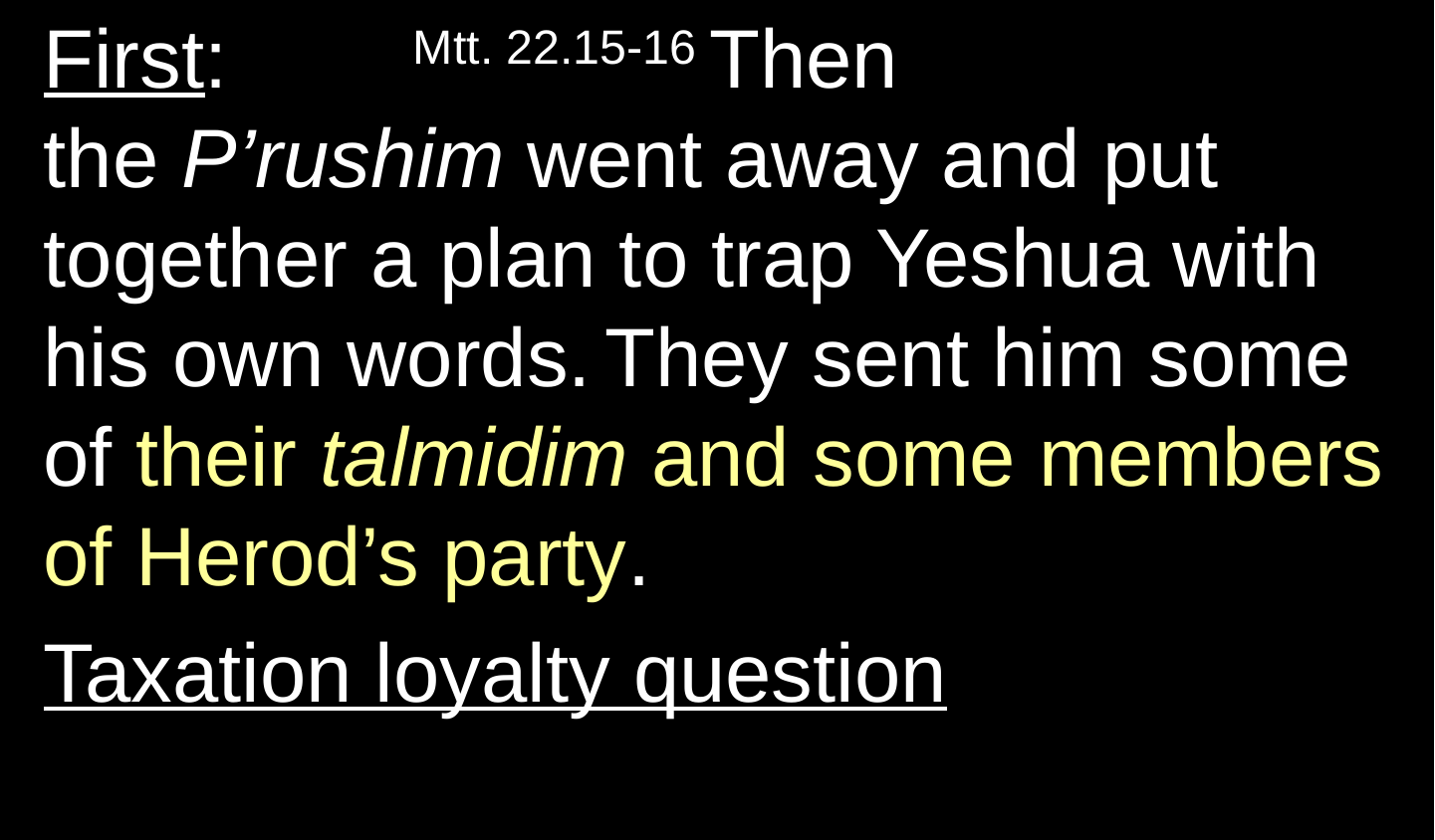

First:        Mtt. 22.15-16 Then the P’rushim went away and put together a plan to trap Yeshua with his own words. They sent him some of their talmidim and some members of Herod’s party.
Taxation loyalty question